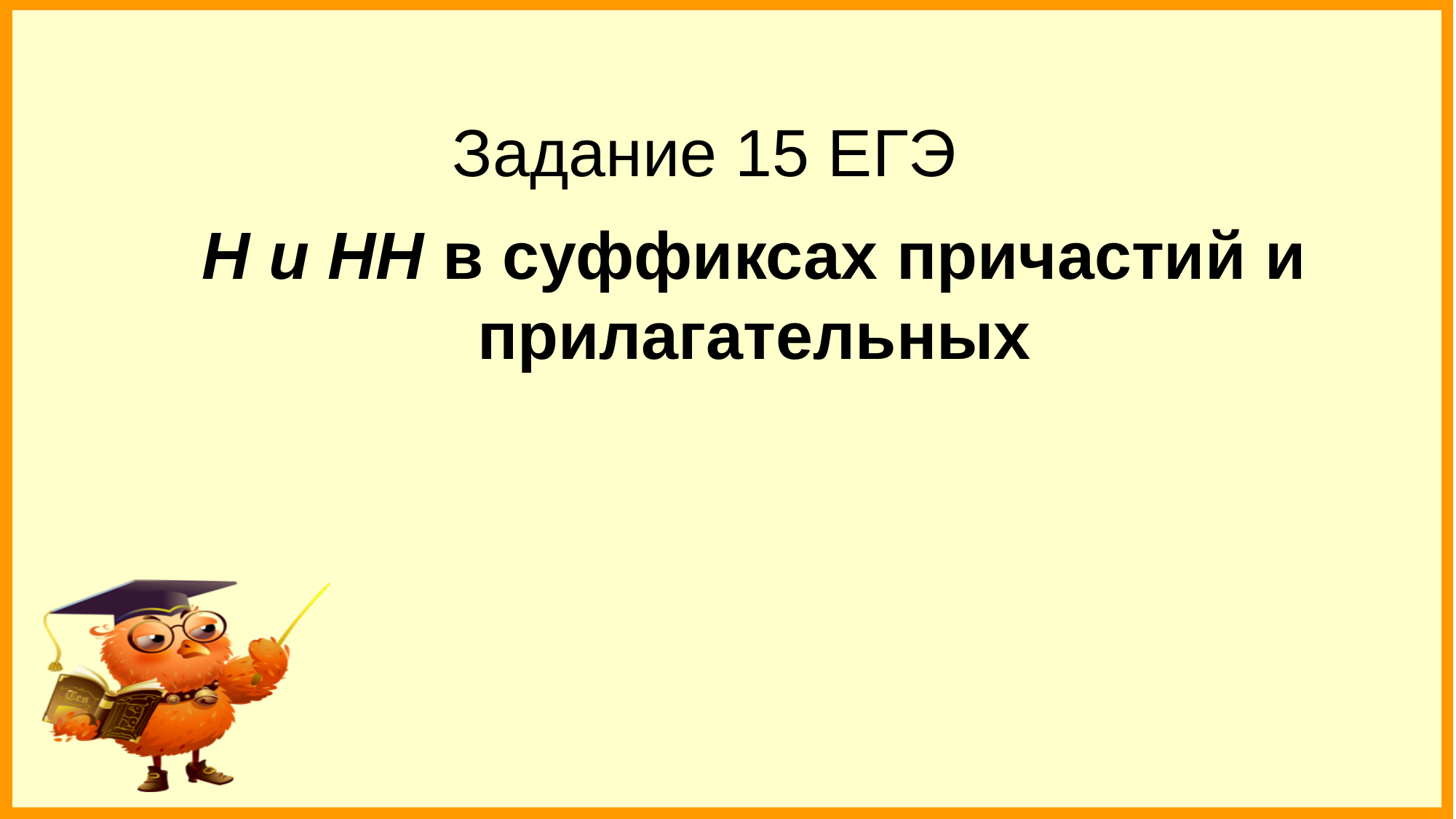

# Задание 15 ЕГЭ
Н и НН в суффиксах причастий и прилагательных